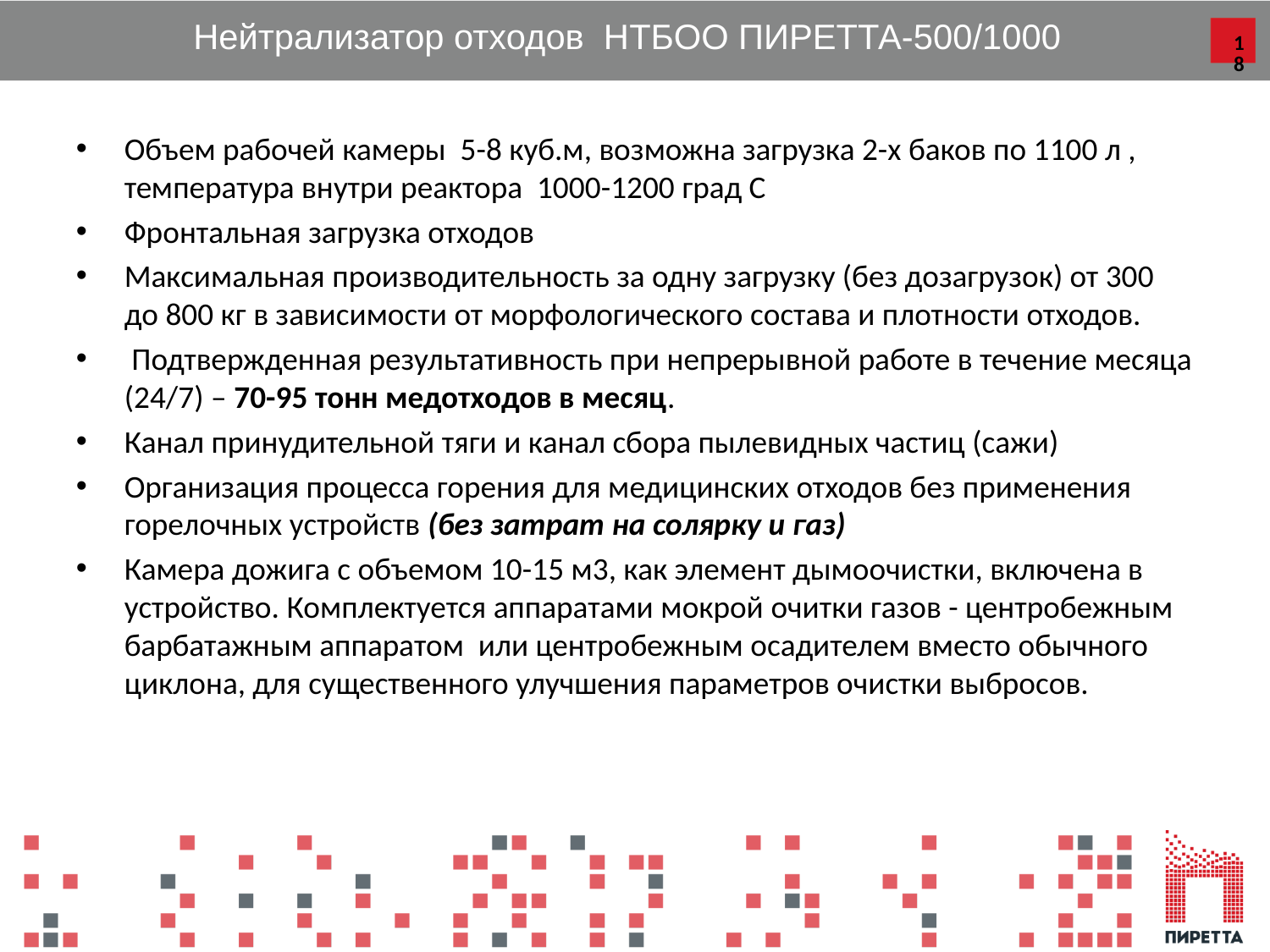

Нейтрализатор отходов  НТБОО ПИРЕТТА-500/1000
18
Объем рабочей камеры  5-8 куб.м, возможна загрузка 2-х баков по 1100 л , температура внутри реактора  1000-1200 град С
Фронтальная загрузка отходов
Максимальная производительность за одну загрузку (без дозагрузок) от 300 до 800 кг в зависимости от морфологического состава и плотности отходов.
 Подтвержденная результативность при непрерывной работе в течение месяца (24/7) – 70-95 тонн медотходов в месяц.
Канал принудительной тяги и канал сбора пылевидных частиц (сажи)
Организация процесса горения для медицинских отходов без применения горелочных устройств (без затрат на солярку и газ)
Камера дожига с объемом 10-15 м3, как элемент дымоочистки, включена в устройство. Комплектуется аппаратами мокрой очитки газов - центробежным барбатажным аппаратом  или центробежным осадителем вместо обычного циклона, для существенного улучшения параметров очистки выбросов.